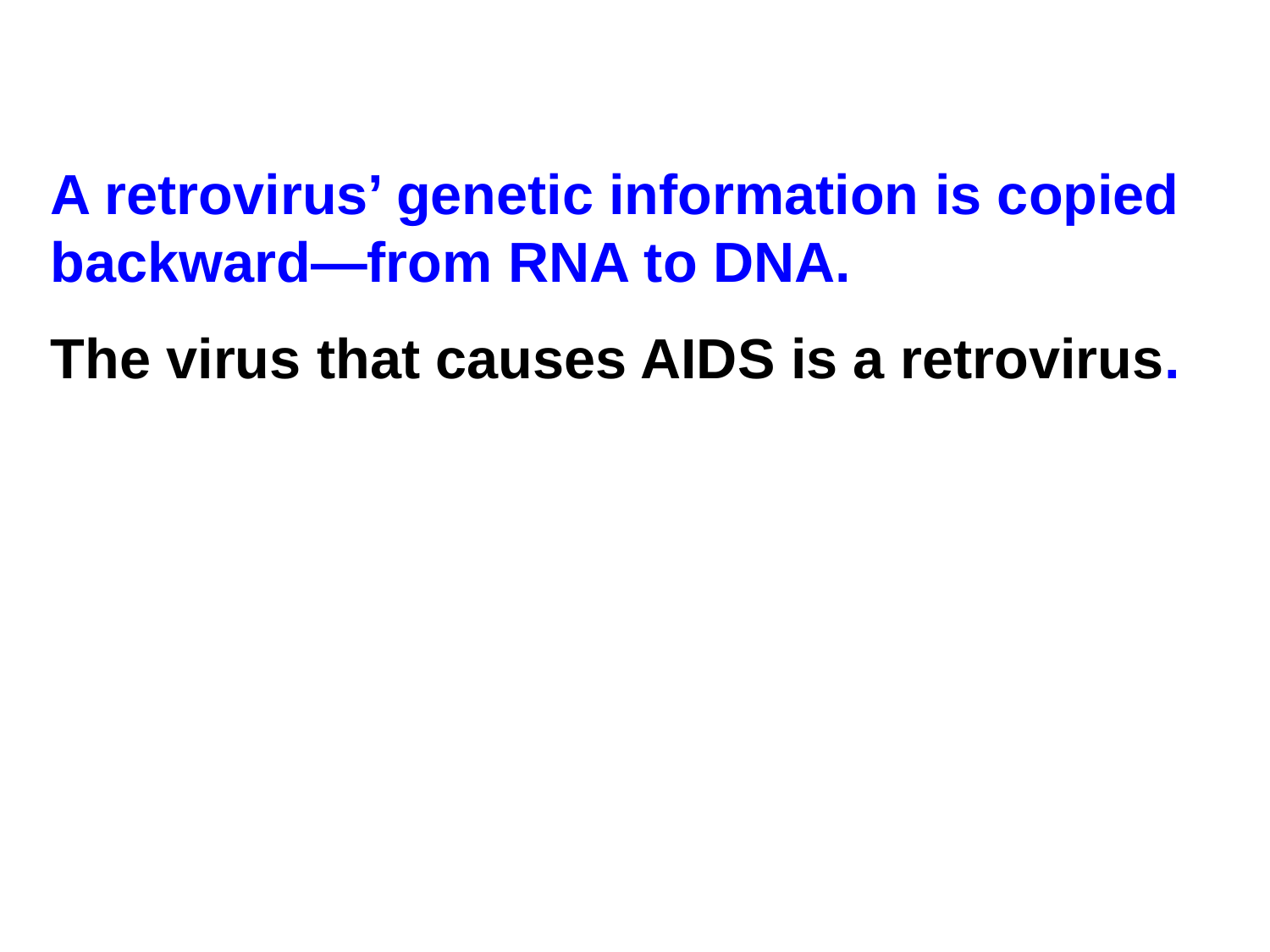

A retrovirus’ genetic information is copied backward—from RNA to DNA.
The virus that causes AIDS is a retrovirus.